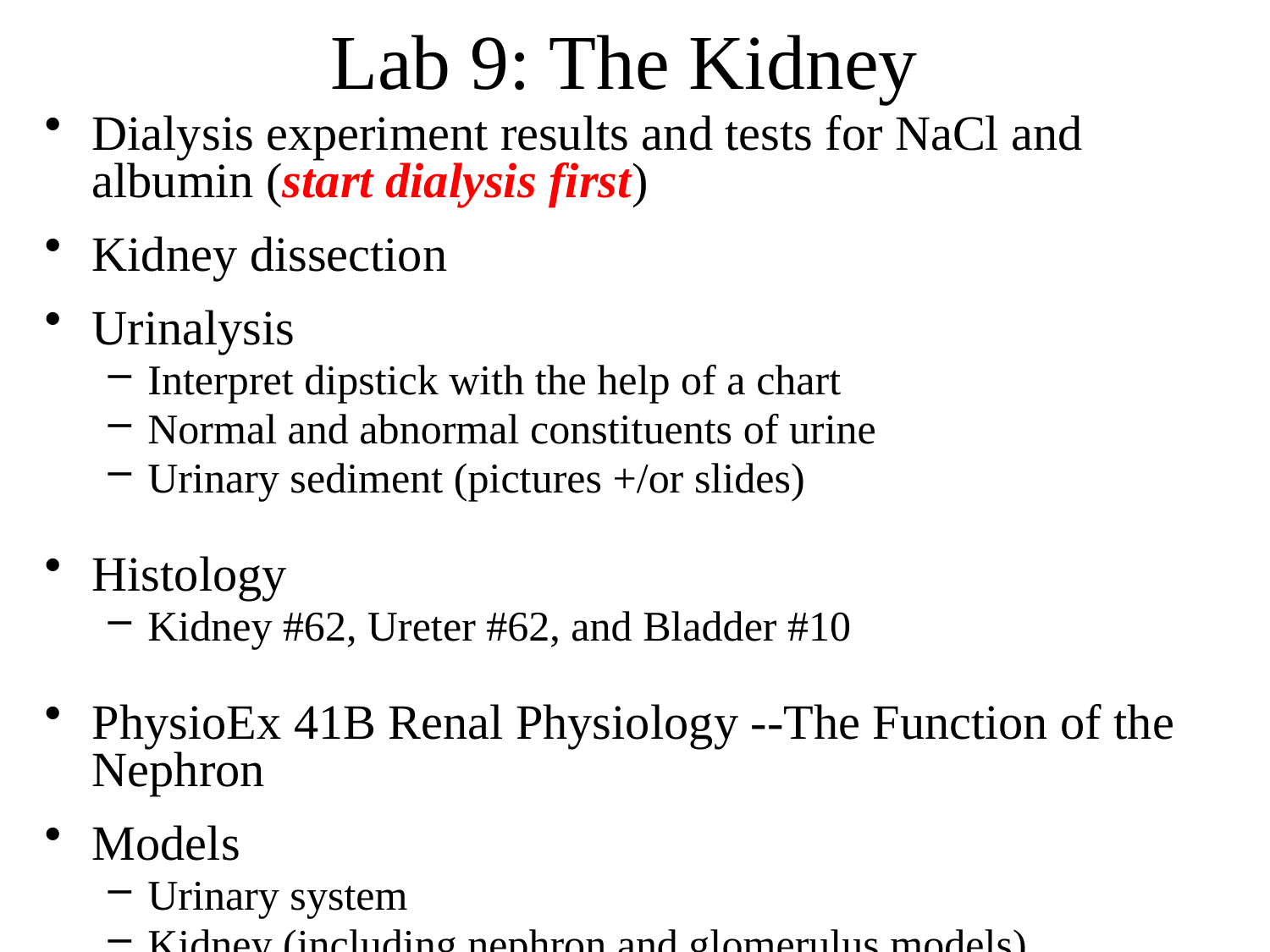

# Lab 9: The Kidney
Dialysis experiment results and tests for NaCl and albumin (start dialysis first)

Kidney dissection

Urinalysis
Interpret dipstick with the help of a chart
Normal and abnormal constituents of urine
Urinary sediment (pictures +/or slides)

Histology
Kidney #62, Ureter #62, and Bladder #10

PhysioEx 41B Renal Physiology --The Function of the Nephron

Models
Urinary system
Kidney (including nephron and glomerulus models)